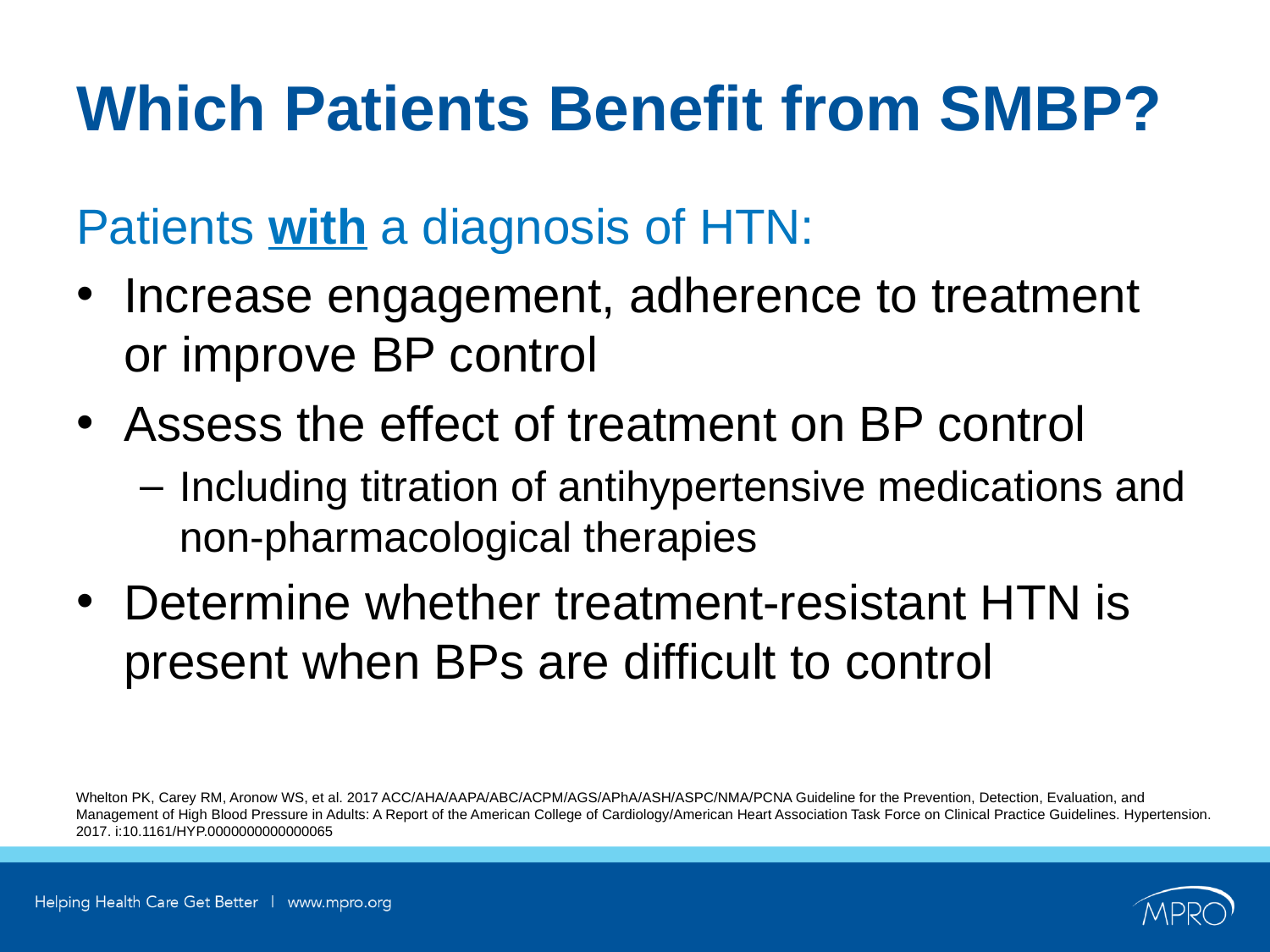

# Which Patients Benefit from SMBP?
Patients with a diagnosis of HTN:
Increase engagement, adherence to treatment or improve BP control
Assess the effect of treatment on BP control
Including titration of antihypertensive medications and non-pharmacological therapies
Determine whether treatment-resistant HTN is present when BPs are difficult to control
Whelton PK, Carey RM, Aronow WS, et al. 2017 ACC/AHA/AAPA/ABC/ACPM/AGS/APhA/ASH/ASPC/NMA/PCNA Guideline for the Prevention, Detection, Evaluation, and Management of High Blood Pressure in Adults: A Report of the American College of Cardiology/American Heart Association Task Force on Clinical Practice Guidelines. Hypertension. 2017. i:10.1161/HYP.0000000000000065